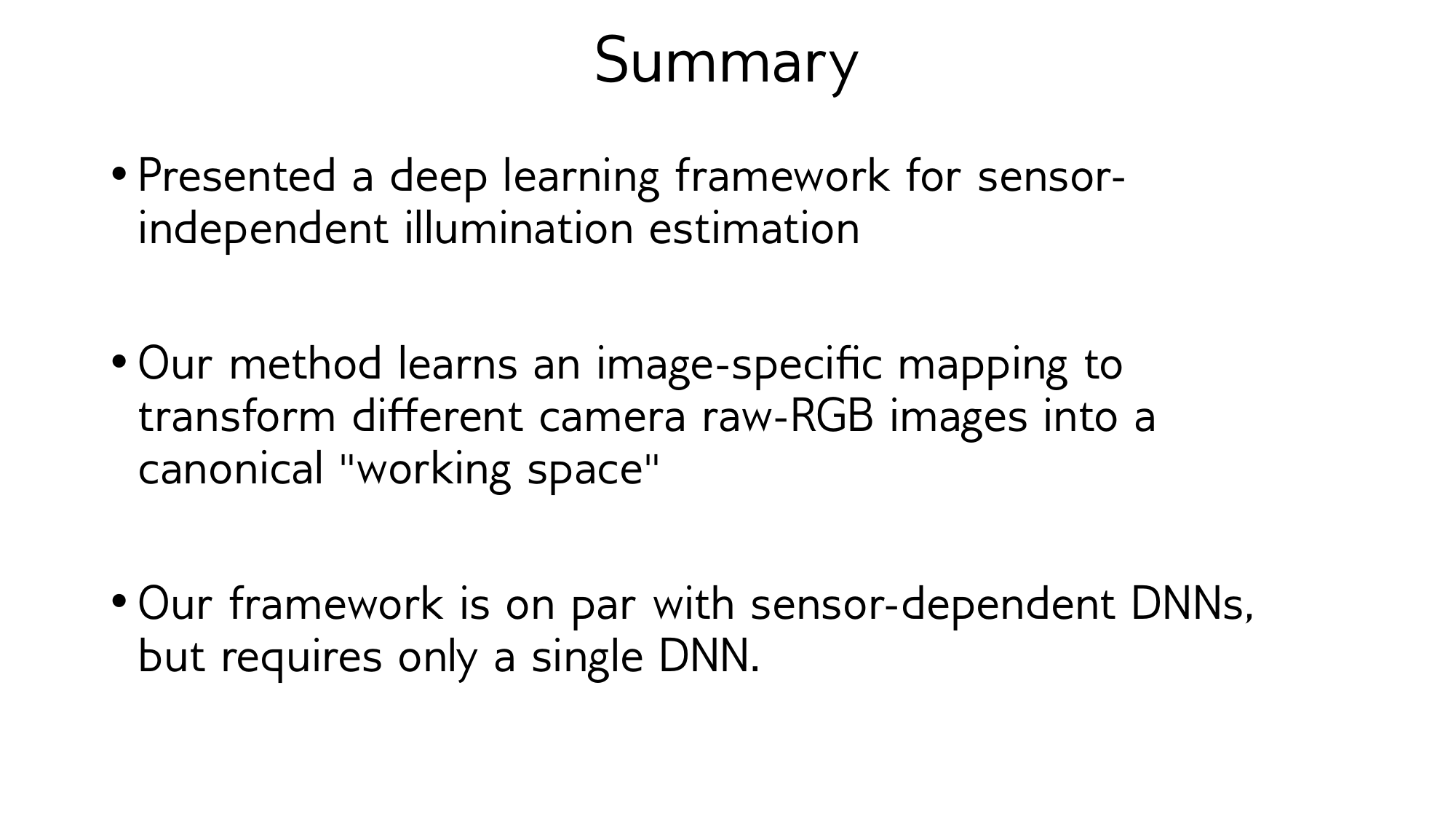

# Summary
Presented a deep learning framework for sensor-independent illumination estimation

Our method learns an image-specific mapping to transform different camera raw-RGB images into a canonical "working space"

Our framework is on par with sensor-dependent DNNs, but requires only a single DNN.